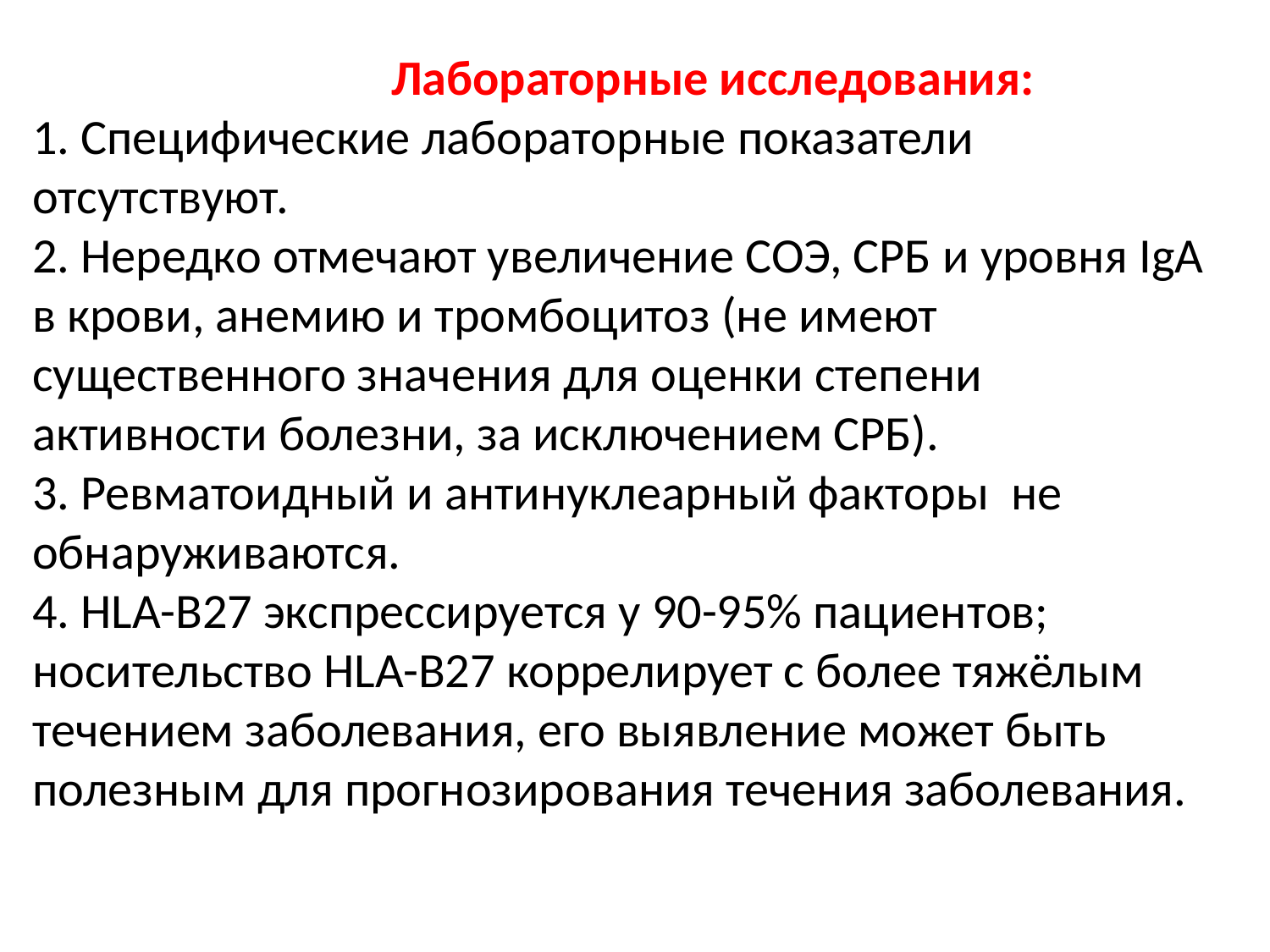

Лабораторные исследования:
1. Специфические лабораторные показатели отсутствуют.
2. Нередко отмечают увеличение СОЭ, СРБ и уровня IgA в крови, анемию и тромбоцитоз (не имеют существенного значения для оценки степени активности болезни, за исключением СРБ).
3. Ревматоидный и антинуклеарный факторы  не обнаруживаются.
4. HLA-B27 экспрессируется у 90-95% пациентов; носительство HLA-B27 коррелирует с более тяжёлым течением заболевания, его выявление может быть полезным для прогнозирования течения заболевания.